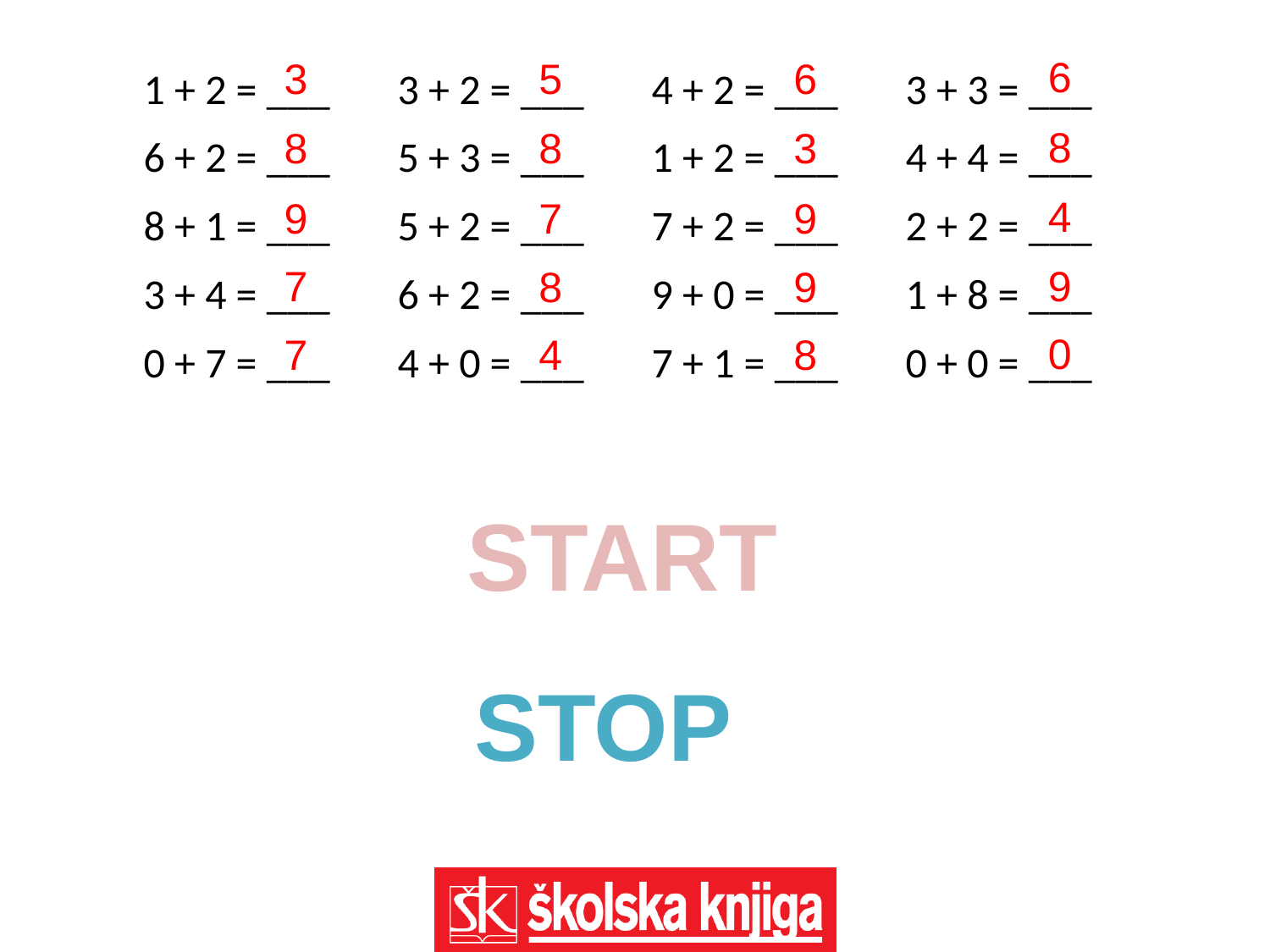

6
3
5
6
1 + 2 = ___	3 + 2 = ___	4 + 2 = ___	3 + 3 = ___
6 + 2 = ___ 	5 + 3 = ___	1 + 2 = ___	4 + 4 = ___
8 + 1 = ___ 	5 + 2 = ___	7 + 2 = ___	2 + 2 = ___
3 + 4 = ___	6 + 2 = ___	9 + 0 = ___	1 + 8 = ___
0 + 7 = ___	4 + 0 = ___	7 + 1 = ___	0 + 0 = ___
8
8
8
3
4
9
7
9
7
9
8
9
0
7
4
8
START
STOP